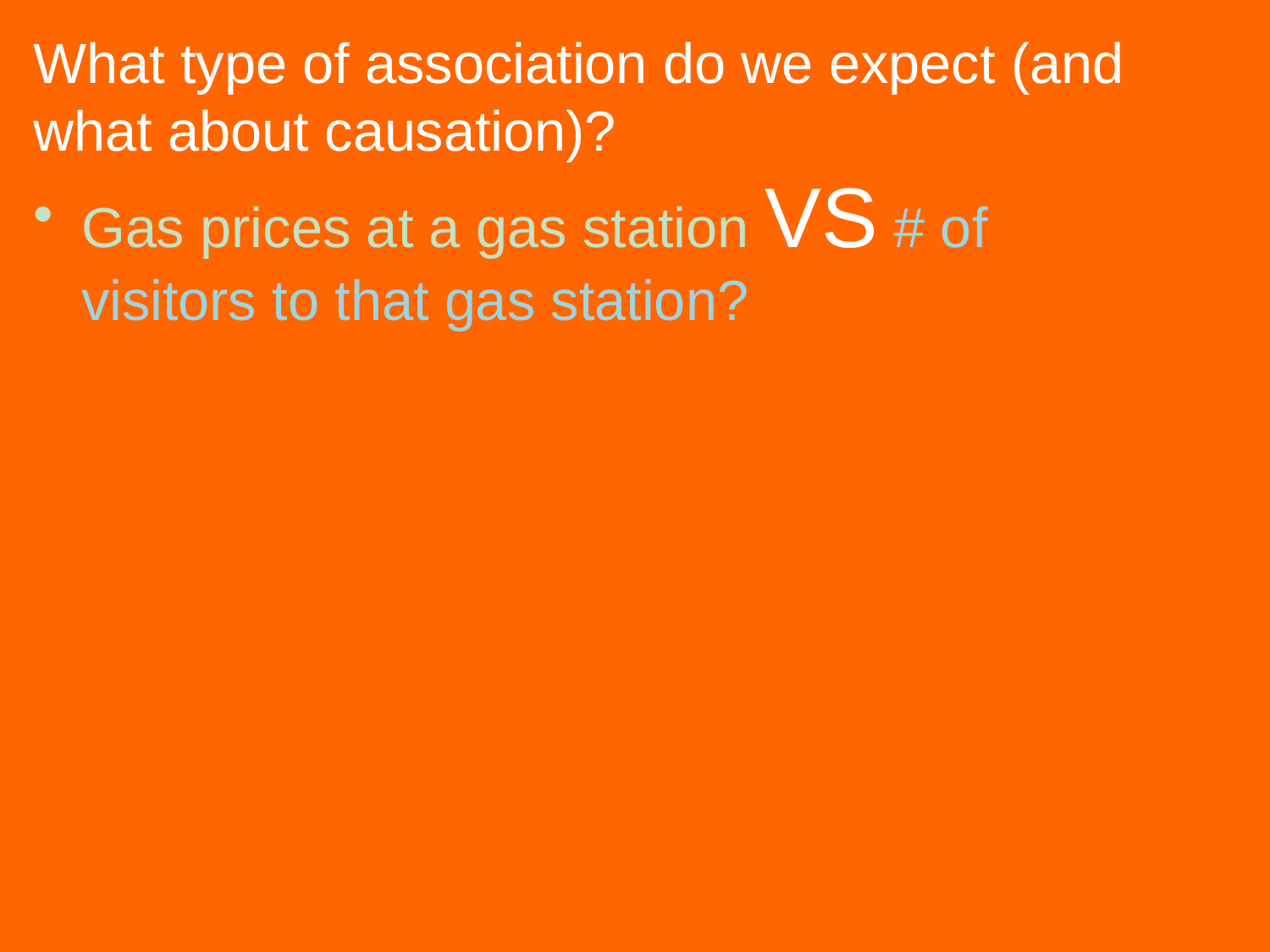

What type of association do we expect (and what about causation)?
Gas prices at a gas station VS # of visitors to that gas station?